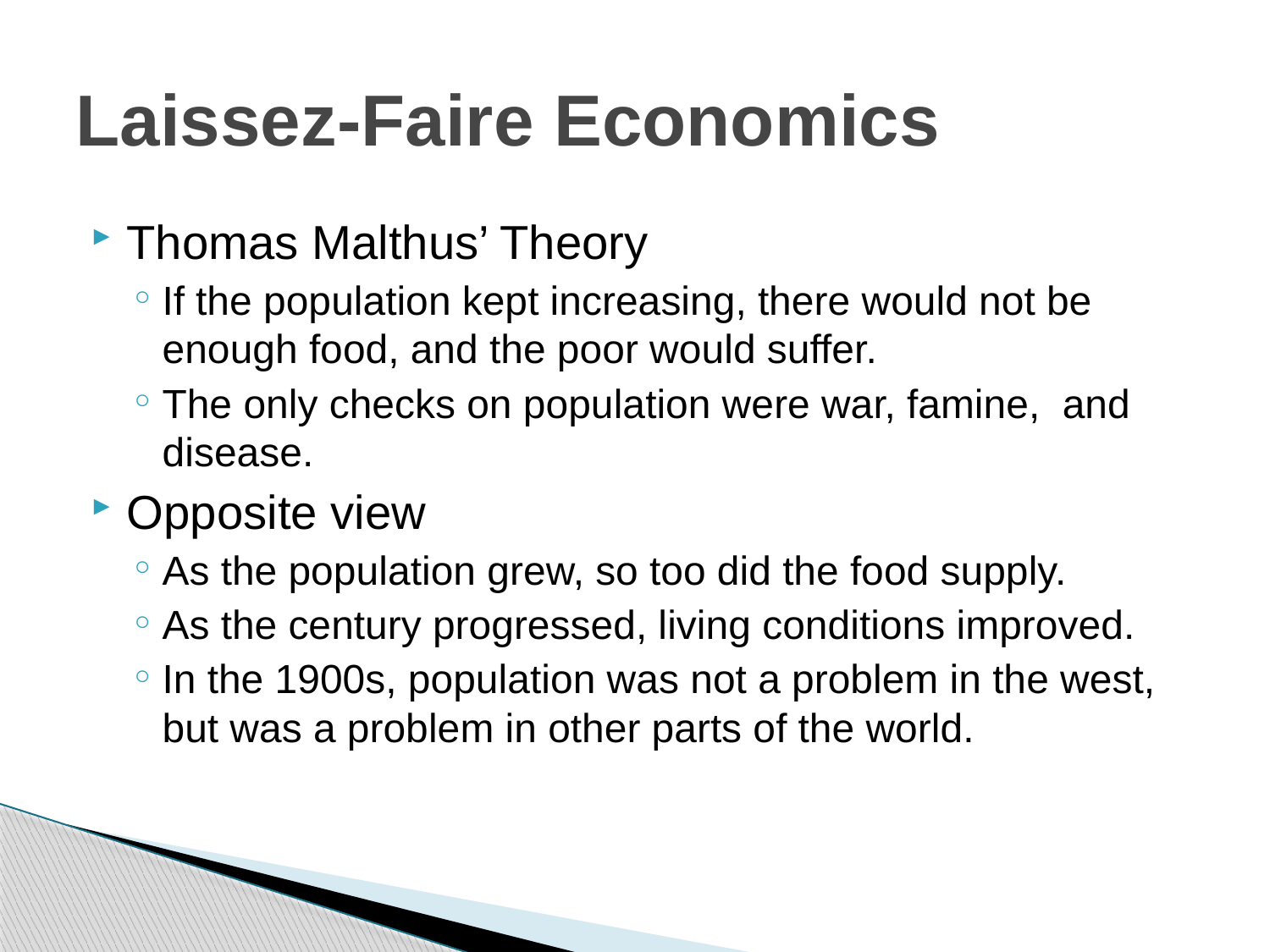

# Laissez-Faire Economics
Thomas Malthus’ Theory
If the population kept increasing, there would not be enough food, and the poor would suffer.
The only checks on population were war, famine,  and disease.
Opposite view
As the population grew, so too did the food supply.
As the century progressed, living conditions improved.
In the 1900s, population was not a problem in the west, but was a problem in other parts of the world.